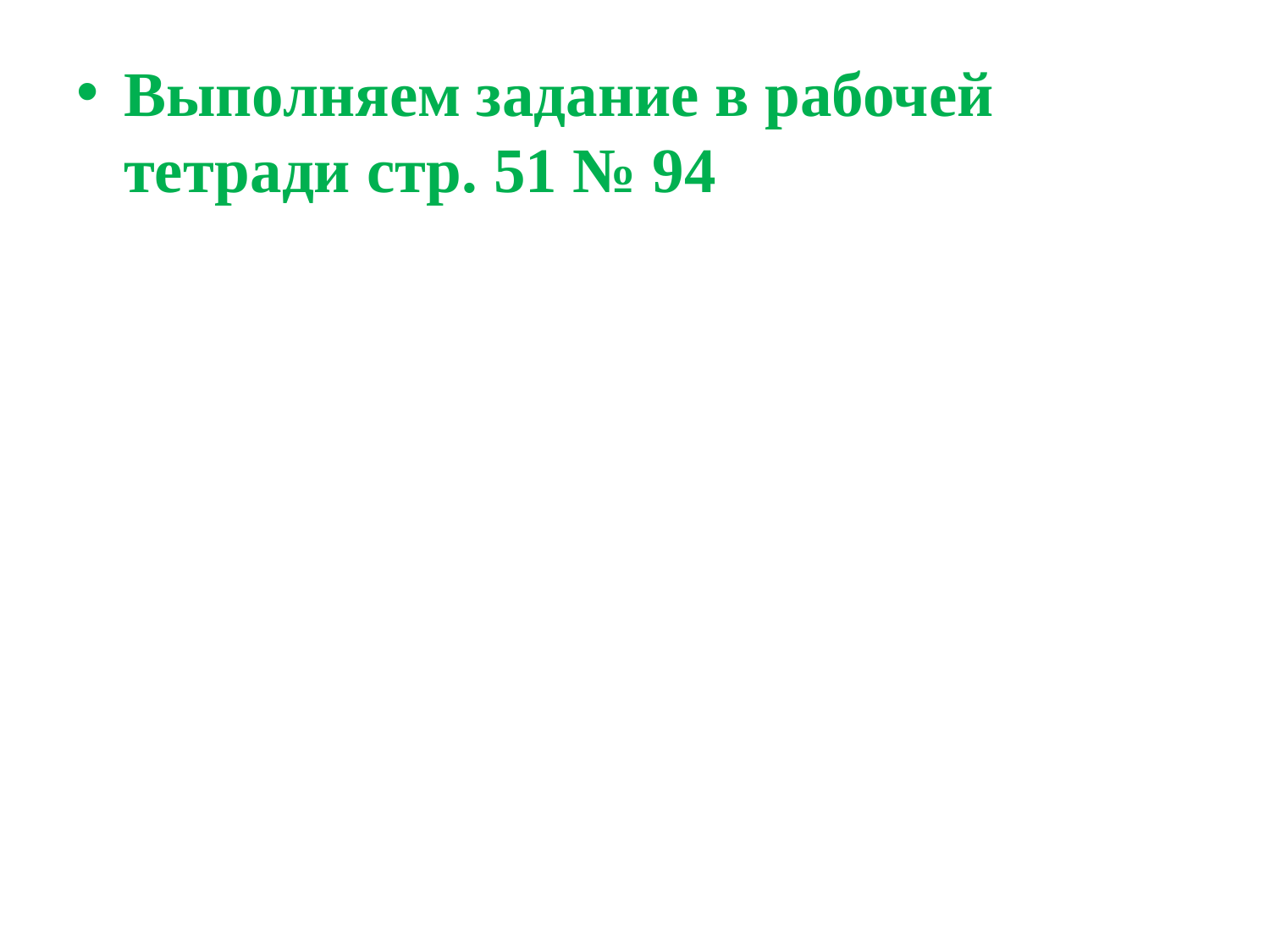

Выполняем задание в рабочей тетради стр. 51 № 94